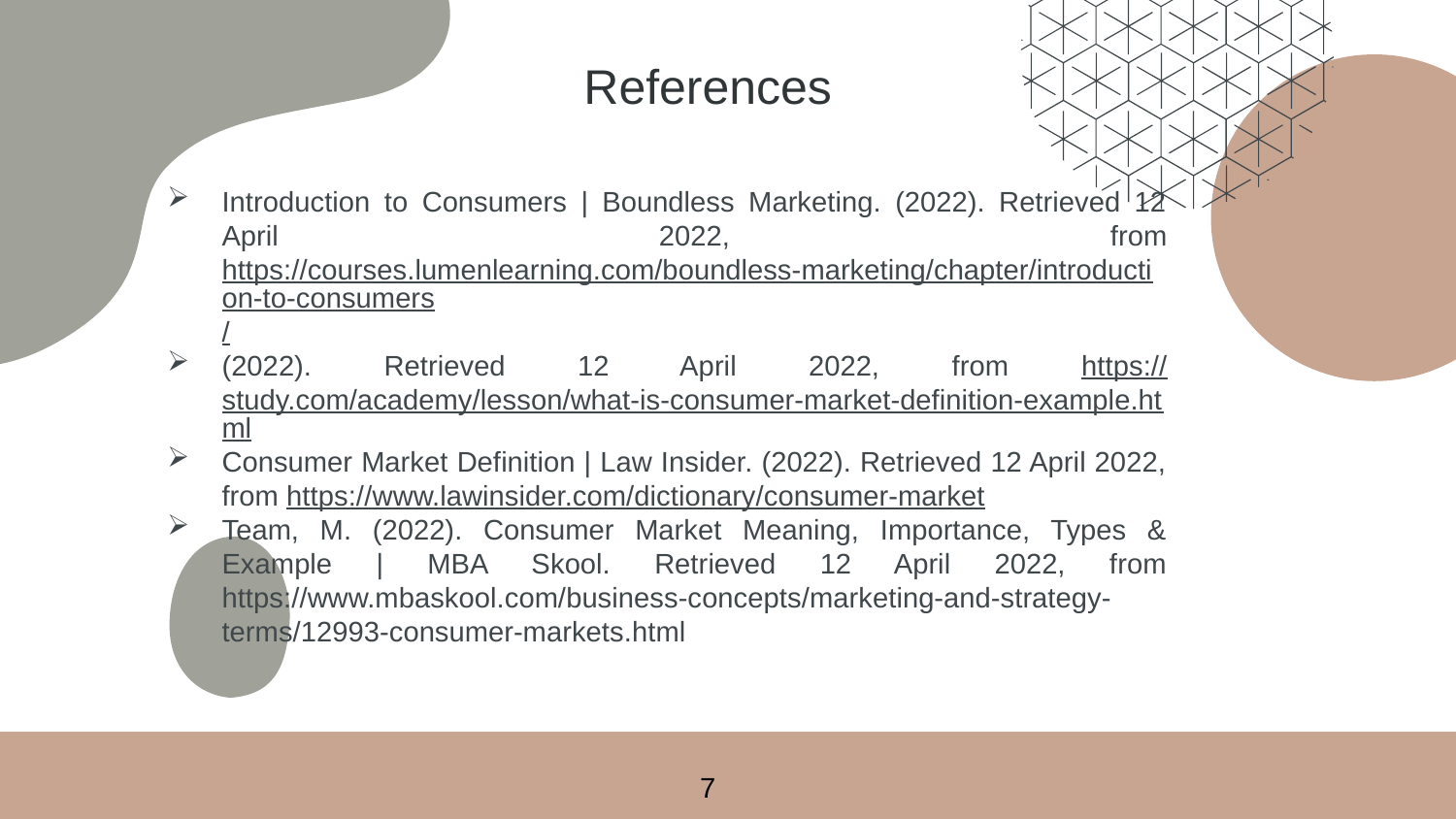

# References
Introduction to Consumers | Boundless Marketing. (2022). Retrieved 12 April 2022, from https://courses.lumenlearning.com/boundless-marketing/chapter/introduction-to-consumers/
(2022). Retrieved 12 April 2022, from https://study.com/academy/lesson/what-is-consumer-market-definition-example.html
Consumer Market Definition | Law Insider. (2022). Retrieved 12 April 2022, from https://www.lawinsider.com/dictionary/consumer-market
Team, M. (2022). Consumer Market Meaning, Importance, Types & Example | MBA Skool. Retrieved 12 April 2022, from https://www.mbaskool.com/business-concepts/marketing-and-strategy-terms/12993-consumer-markets.html
7